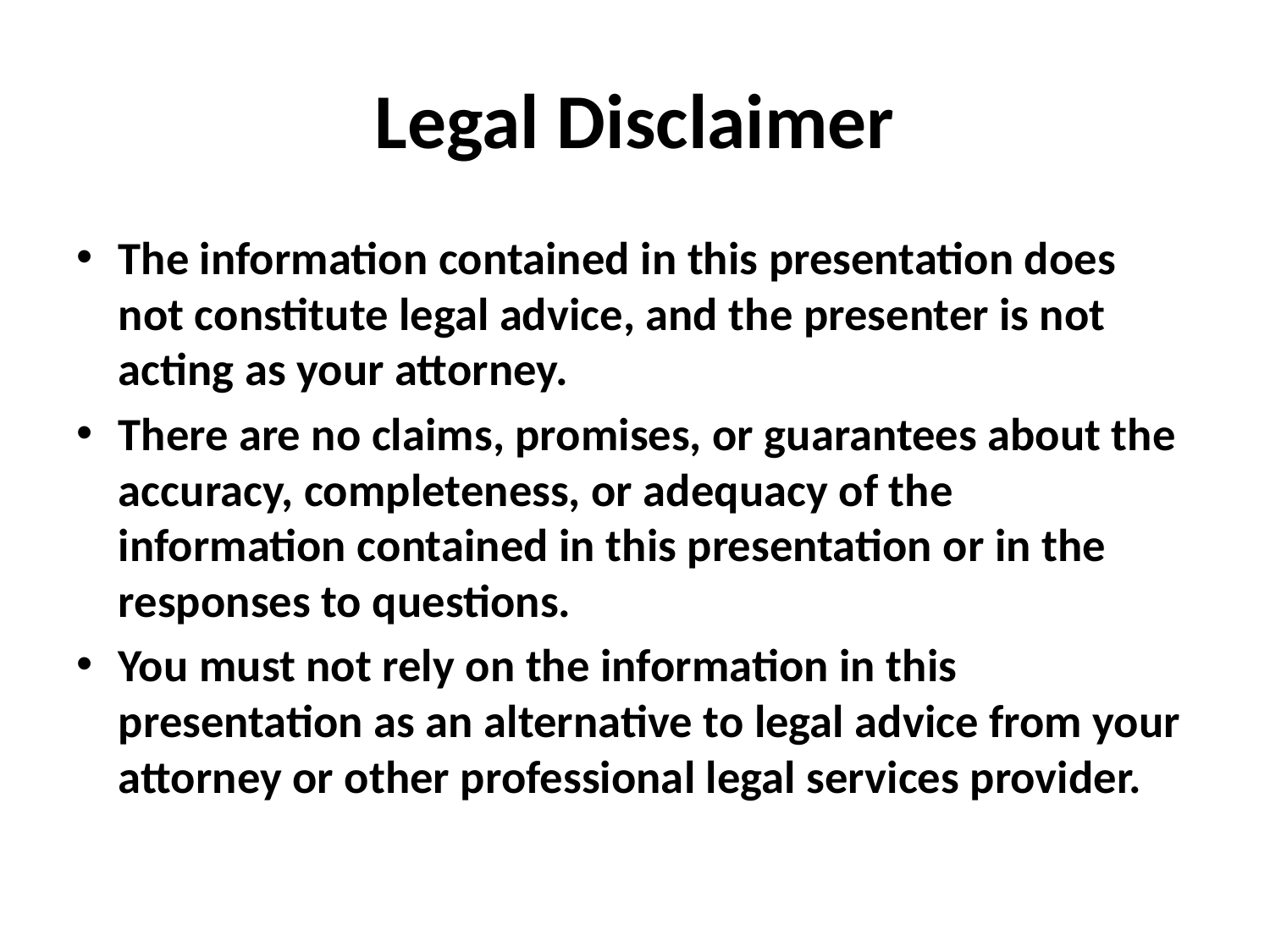

# Legal Disclaimer
The information contained in this presentation does not constitute legal advice, and the presenter is not acting as your attorney.
There are no claims, promises, or guarantees about the accuracy, completeness, or adequacy of the information contained in this presentation or in the responses to questions.
You must not rely on the information in this presentation as an alternative to legal advice from your attorney or other professional legal services provider.